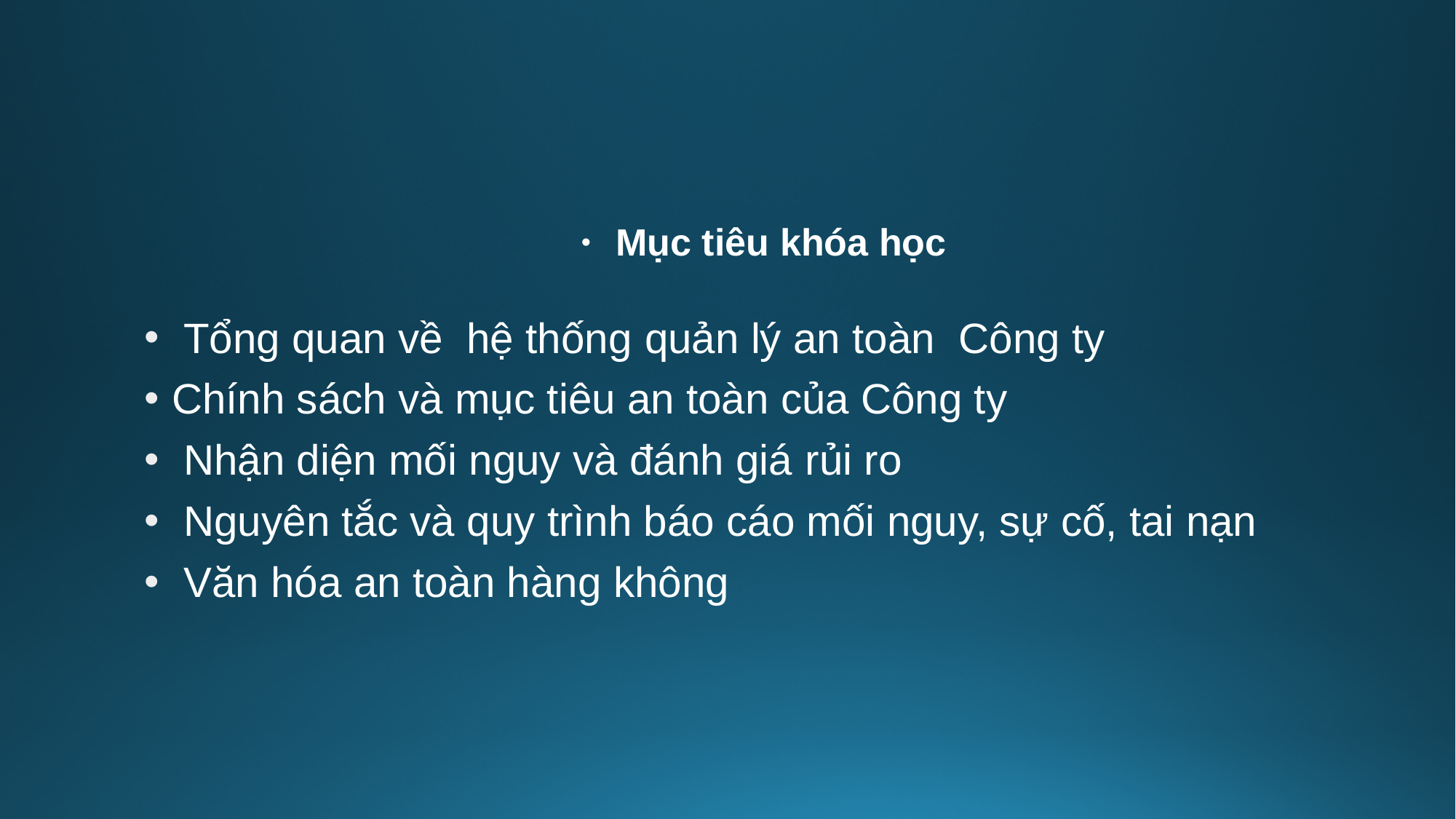

Mục tiêu khóa học

 Tổng quan về  hệ thống quản lý an toàn  Công ty
Chính sách và mục tiêu an toàn của Công ty
 Nhận diện mối nguy và đánh giá rủi ro
 Nguyên tắc và quy trình báo cáo mối nguy, sự cố, tai nạn
 Văn hóa an toàn hàng không